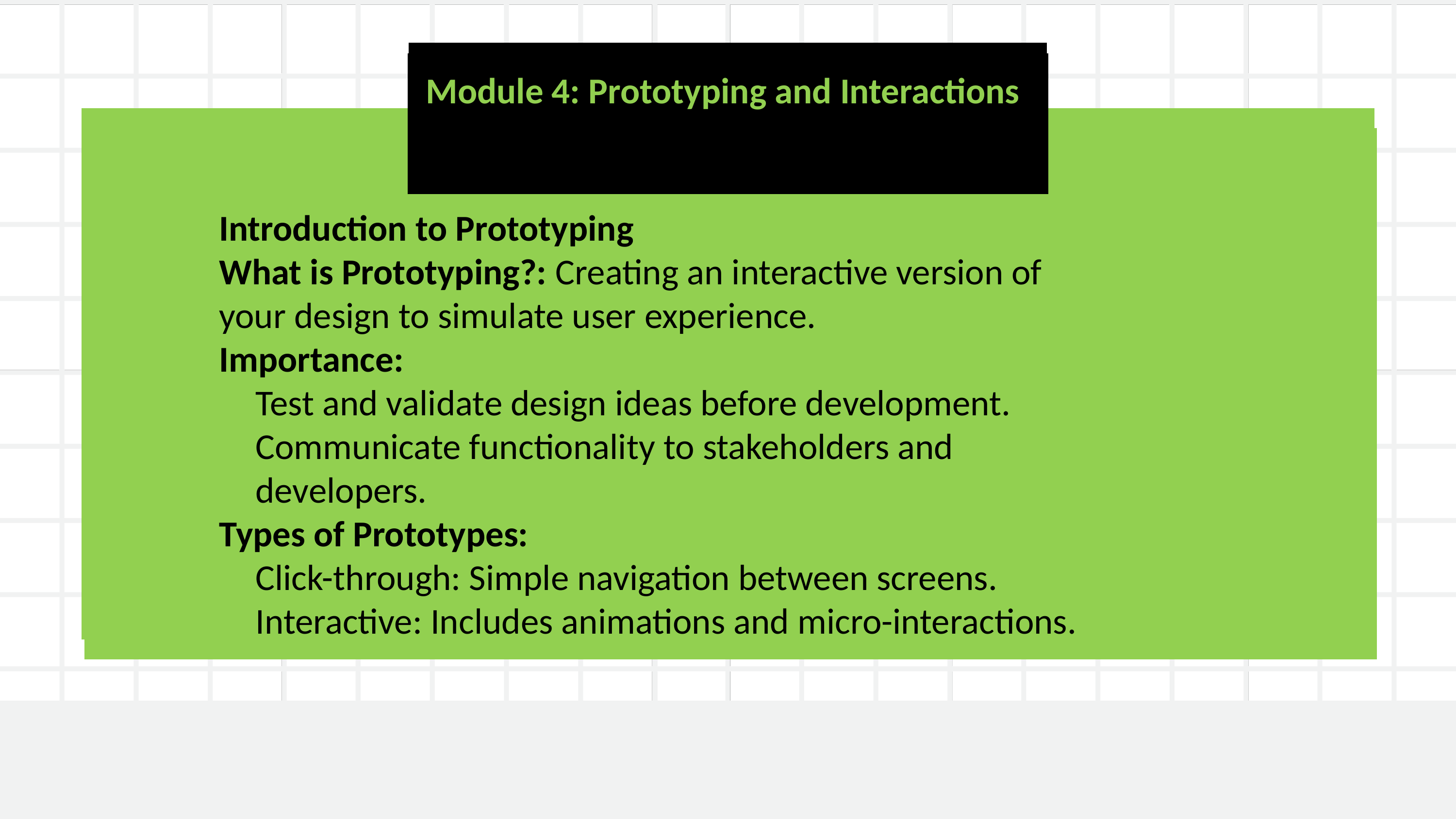

Module 4: Prototyping and Interactions

OUTPUT DEVICES

Introduction to Prototyping
What is Prototyping?: Creating an interactive version of your design to simulate user experience.
Importance:
Test and validate design ideas before development.
Communicate functionality to stakeholders and developers.
Types of Prototypes:
Click-through: Simple navigation between screens.
Interactive: Includes animations and micro-interactions.

It is any piece of computer  hardware that receives data from one source and converts it into another form.
It is also a computer equipment that convert information into a human-perceptible form.